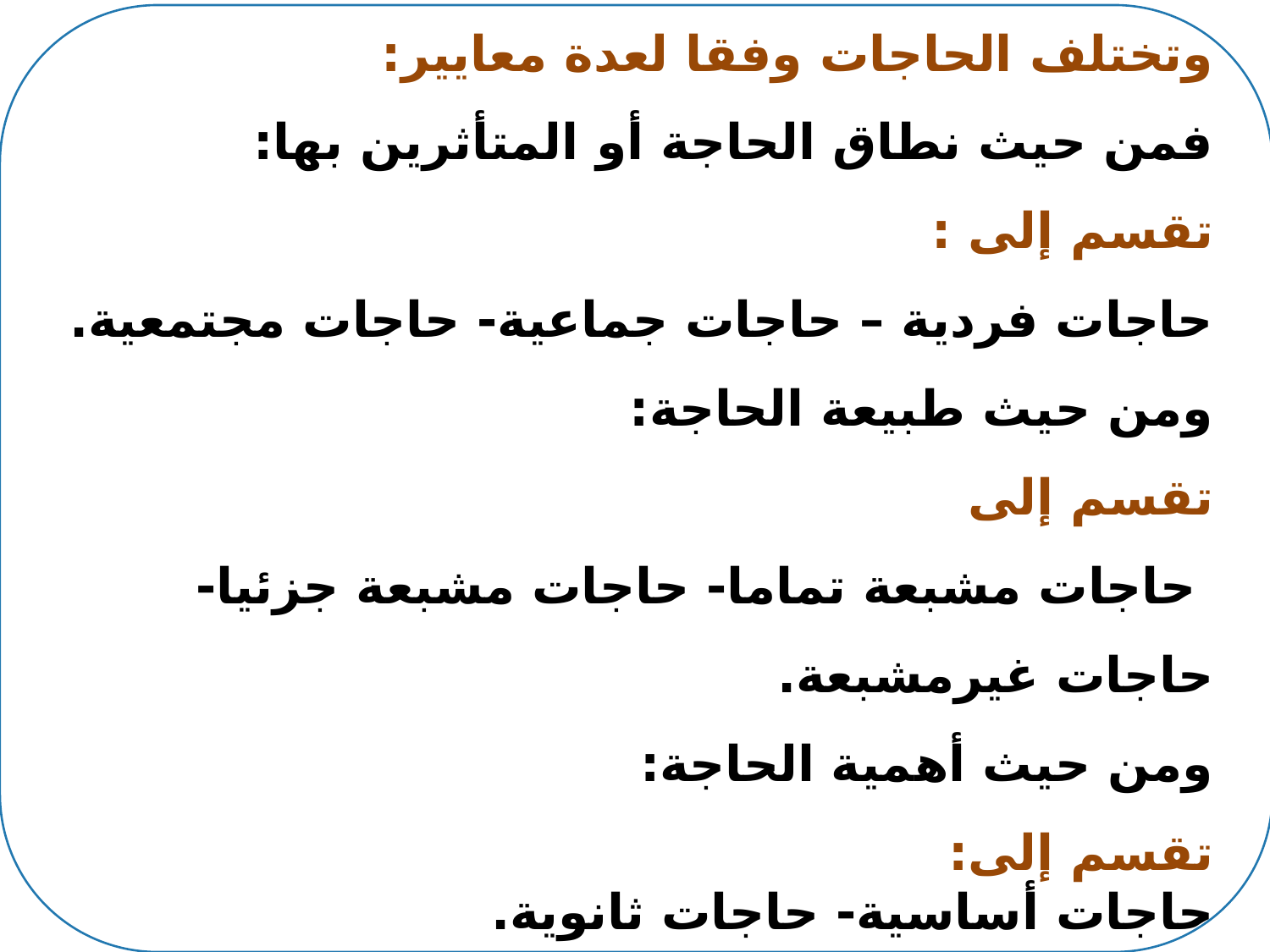

وتختلف الحاجات وفقا لعدة معايير:
فمن حيث نطاق الحاجة أو المتأثرين بها:
تقسم إلى :
حاجات فردية – حاجات جماعية- حاجات مجتمعية.
ومن حيث طبيعة الحاجة:
تقسم إلى
 حاجات مشبعة تماما- حاجات مشبعة جزئيا- حاجات غيرمشبعة.
ومن حيث أهمية الحاجة:
تقسم إلى:
حاجات أساسية- حاجات ثانوية.